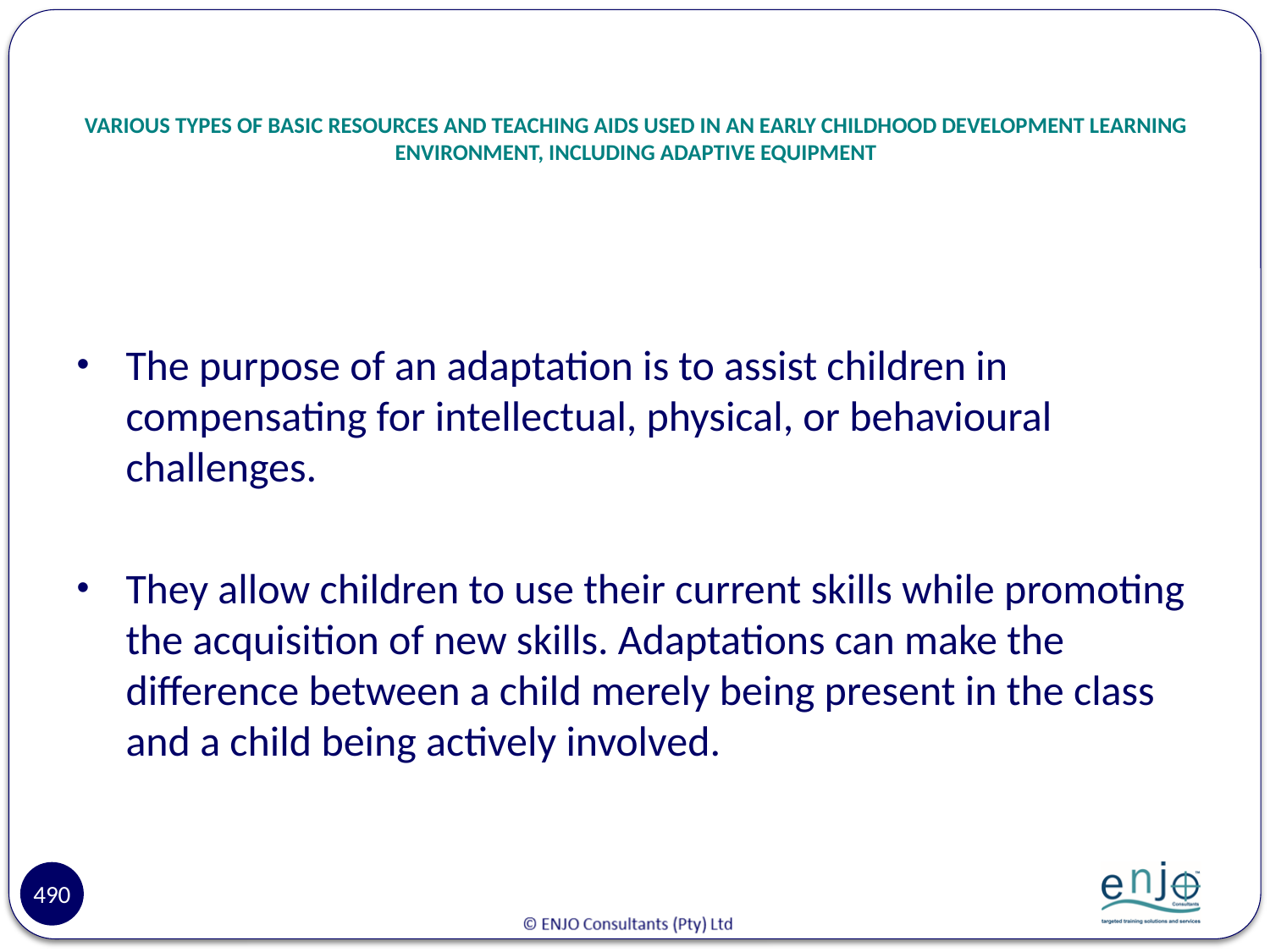

# VARIOUS TYPES OF BASIC RESOURCES AND TEACHING AIDS USED IN AN EARLY CHILDHOOD DEVELOPMENT LEARNING ENVIRONMENT, INCLUDING ADAPTIVE EQUIPMENT
The purpose of an adaptation is to assist children in compensating for intellectual, physical, or behavioural challenges.

They allow children to use their current skills while promoting the acquisition of new skills. Adaptations can make the difference between a child merely being present in the class and a child being actively involved.

490